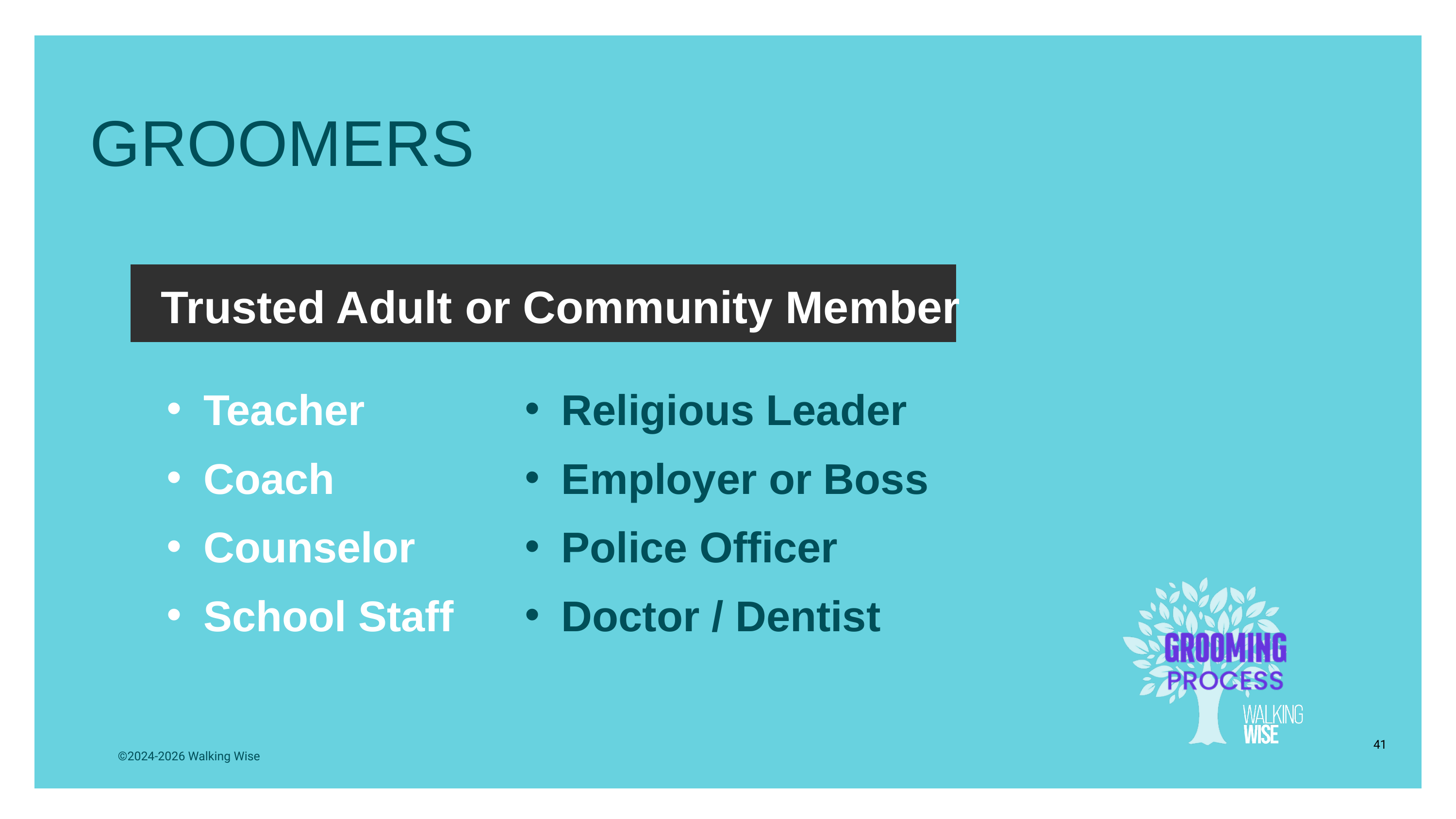

GROOMERS

Trusted Adult or Community Member
Teacher
Coach
Counselor
School Staff
Religious Leader
Employer or Boss
Police Officer
Doctor / Dentist

41
©2024-2026 Walking Wise